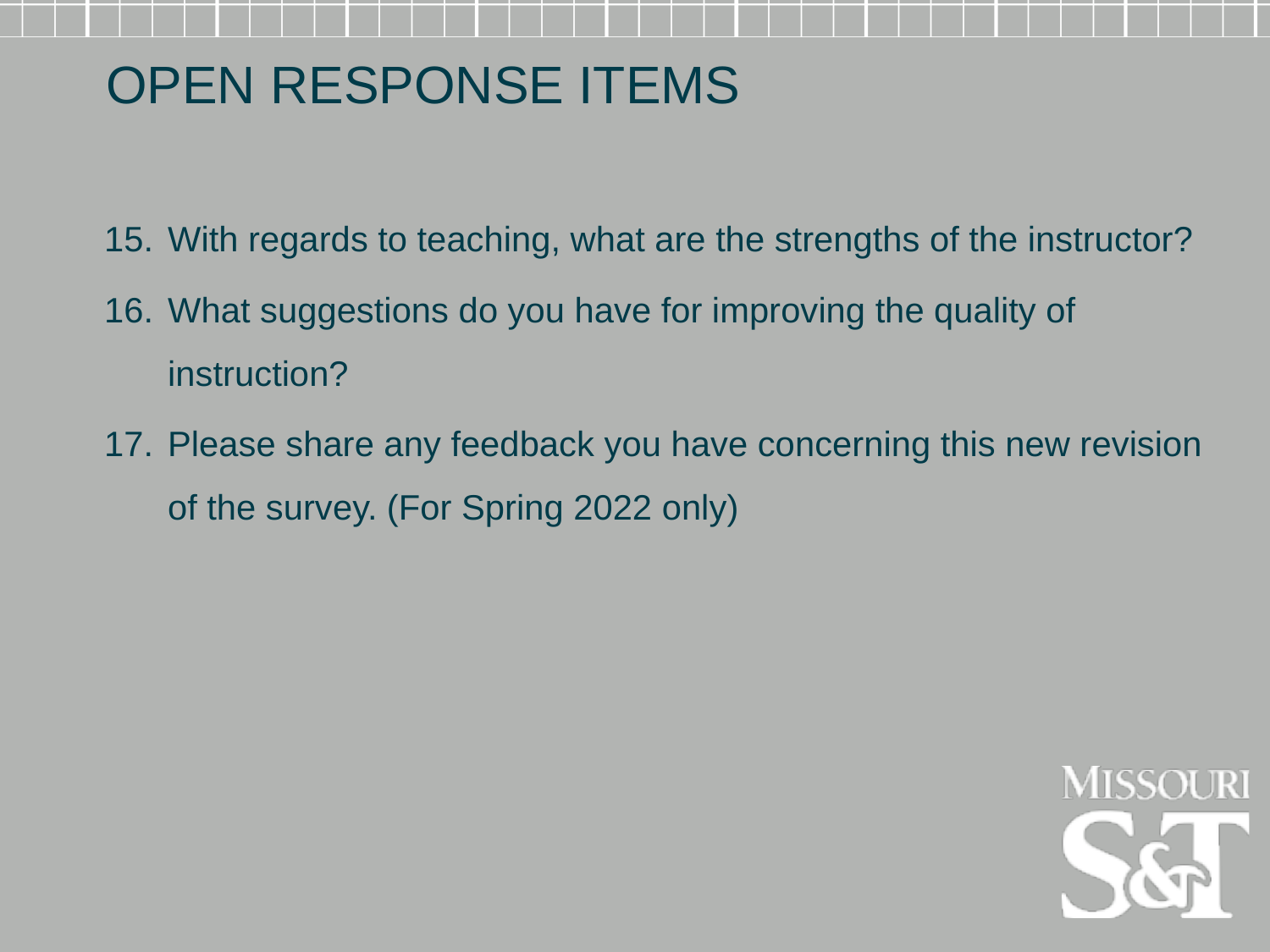

Open Response Items
With regards to teaching, what are the strengths of the instructor?
What suggestions do you have for improving the quality of instruction?
Please share any feedback you have concerning this new revision of the survey. (For Spring 2022 only)